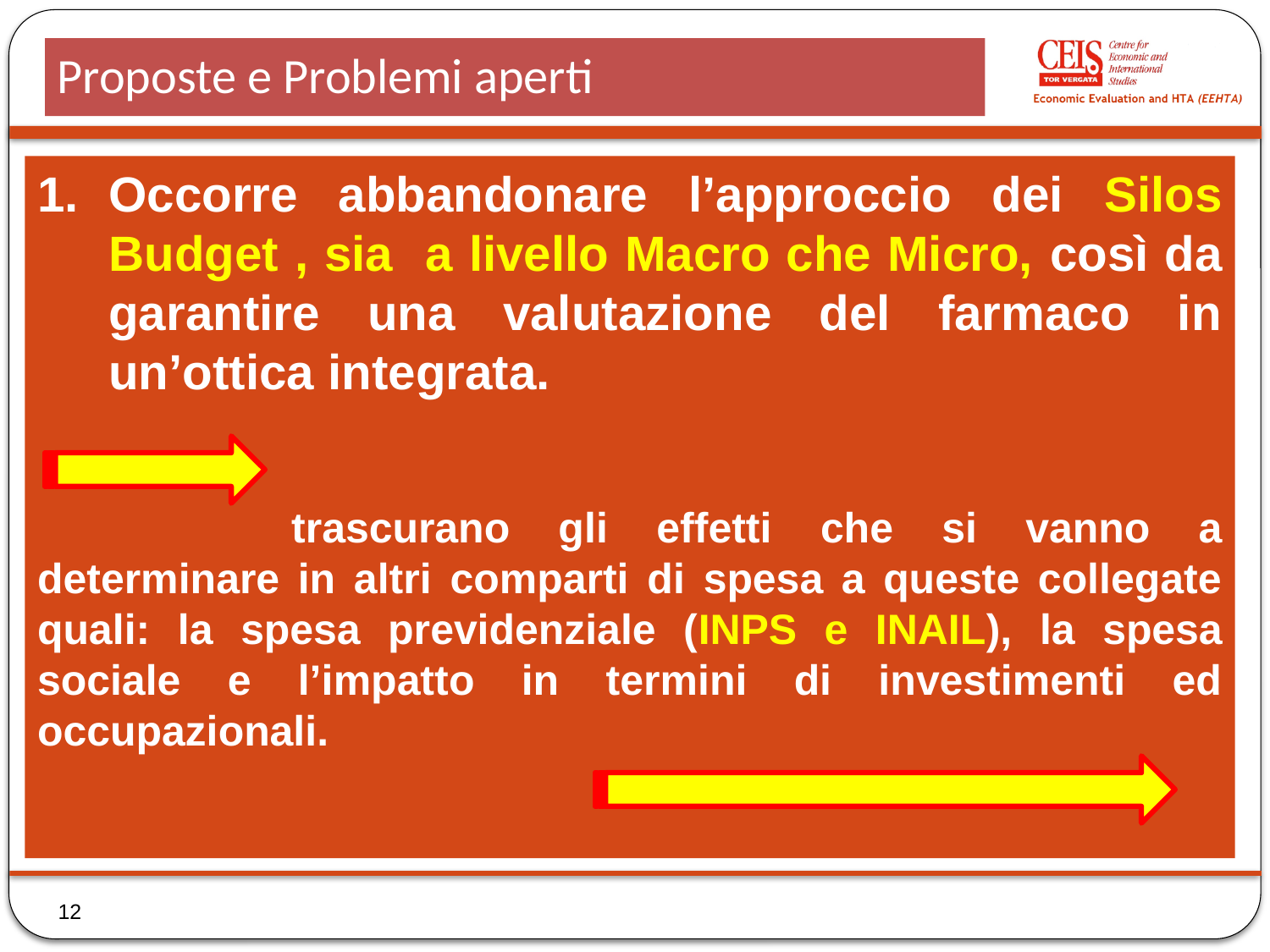

# Proposte e Problemi aperti
Occorre abbandonare l’approccio dei Silos Budget , sia  a livello Macro che Micro, così da garantire una valutazione del farmaco in un’ottica integrata.

		trascurano gli effetti che si vanno a determinare in altri comparti di spesa a queste collegate quali: la spesa previdenziale (INPS e INAIL), la spesa sociale e l’impatto in termini di investimenti ed occupazionali.

12